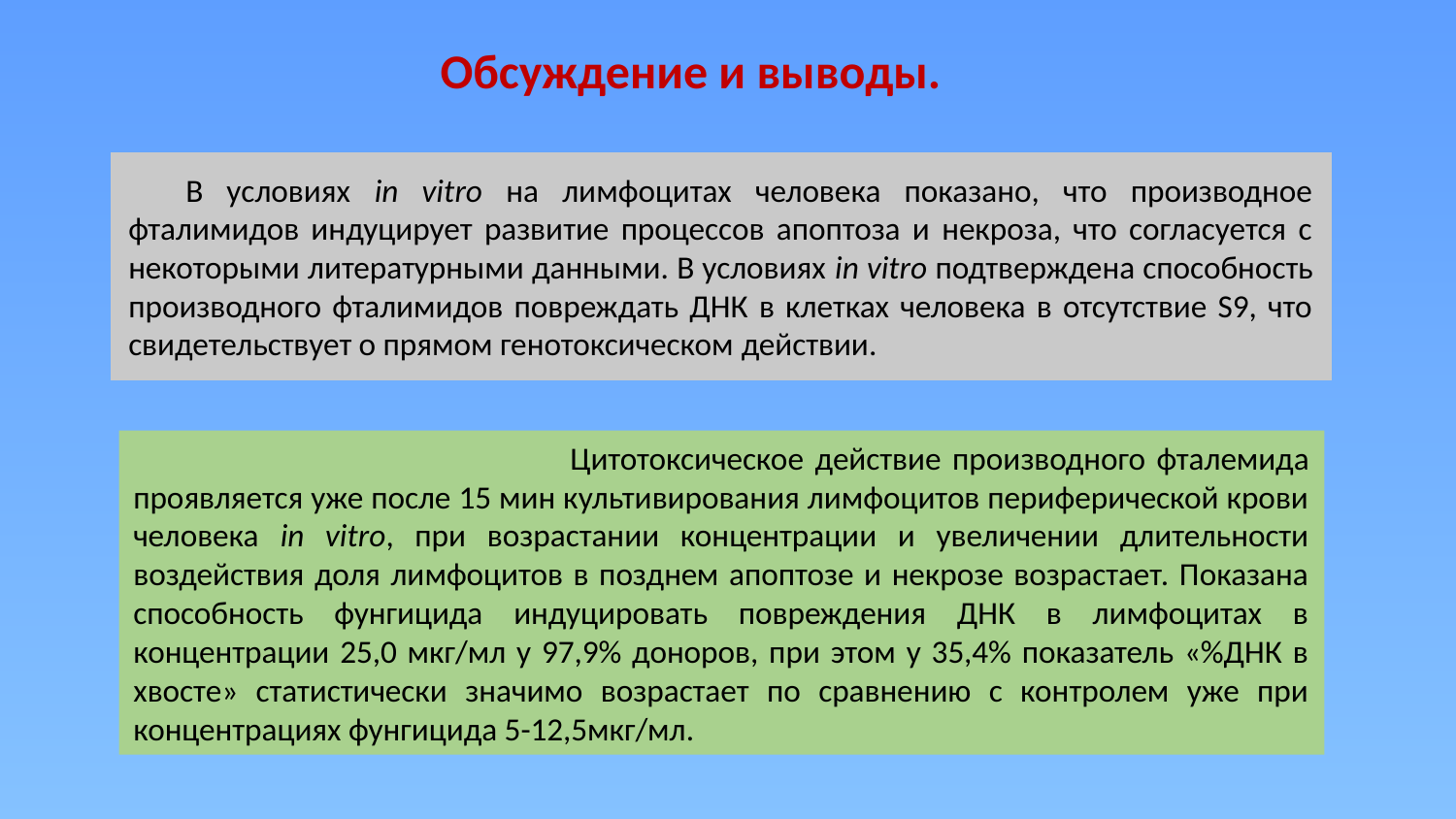

Обсуждение и выводы.
# В условиях in vitro на лимфоцитах человека показано, что производное фталимидов индуцирует развитие процессов апоптоза и некроза, что согласуется с некоторыми литературными данными. В условиях in vitro подтверждена способность производного фталимидов повреждать ДНК в клетках человека в отсутствие S9, что свидетельствует о прямом генотоксическом действии.
			Цитотоксическое действие производного фталемида проявляется уже после 15 мин культивирования лимфоцитов периферической крови человека in vitro, при возрастании концентрации и увеличении длительности воздействия доля лимфоцитов в позднем апоптозе и некрозе возрастает. Показана способность фунгицида индуцировать повреждения ДНК в лимфоцитах в концентрации 25,0 мкг/мл у 97,9% доноров, при этом у 35,4% показатель «%ДНК в хвосте» статистически значимо возрастает по сравнению с контролем уже при концентрациях фунгицида 5-12,5мкг/мл.